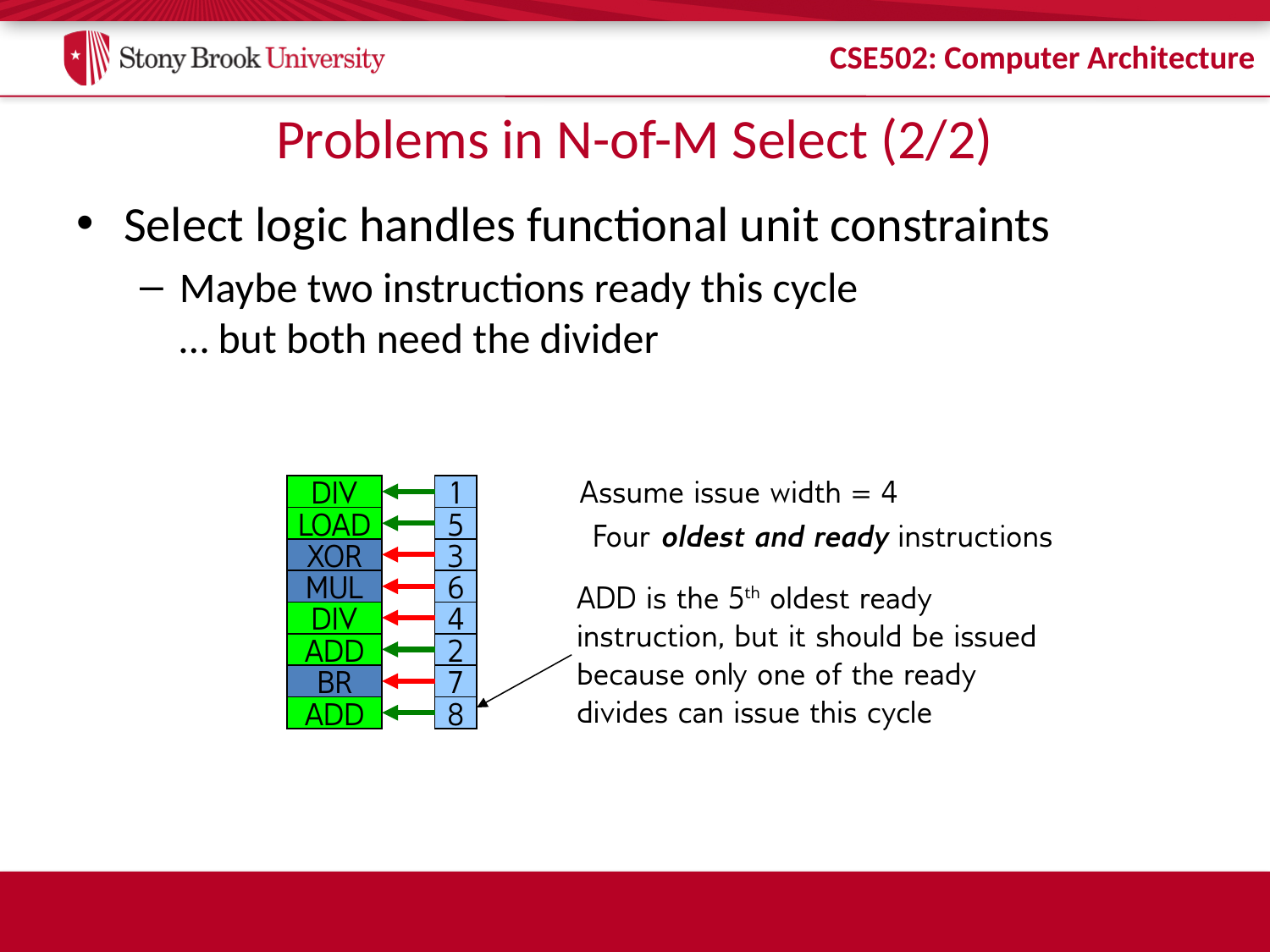

# Problems in N-of-M Select (2/2)
Select logic handles functional unit constraints
Maybe two instructions ready this cycle
… but both need the divider
Assume issue width = 4
DIV
1
LOAD
5
Four oldest and ready instructions
XOR
3
MUL
6
ADD is the 5th oldest ready
instruction, but it should be issued
because only one of the ready
divides can issue this cycle
DIV
4
ADD
2

BR
7
ADD
8